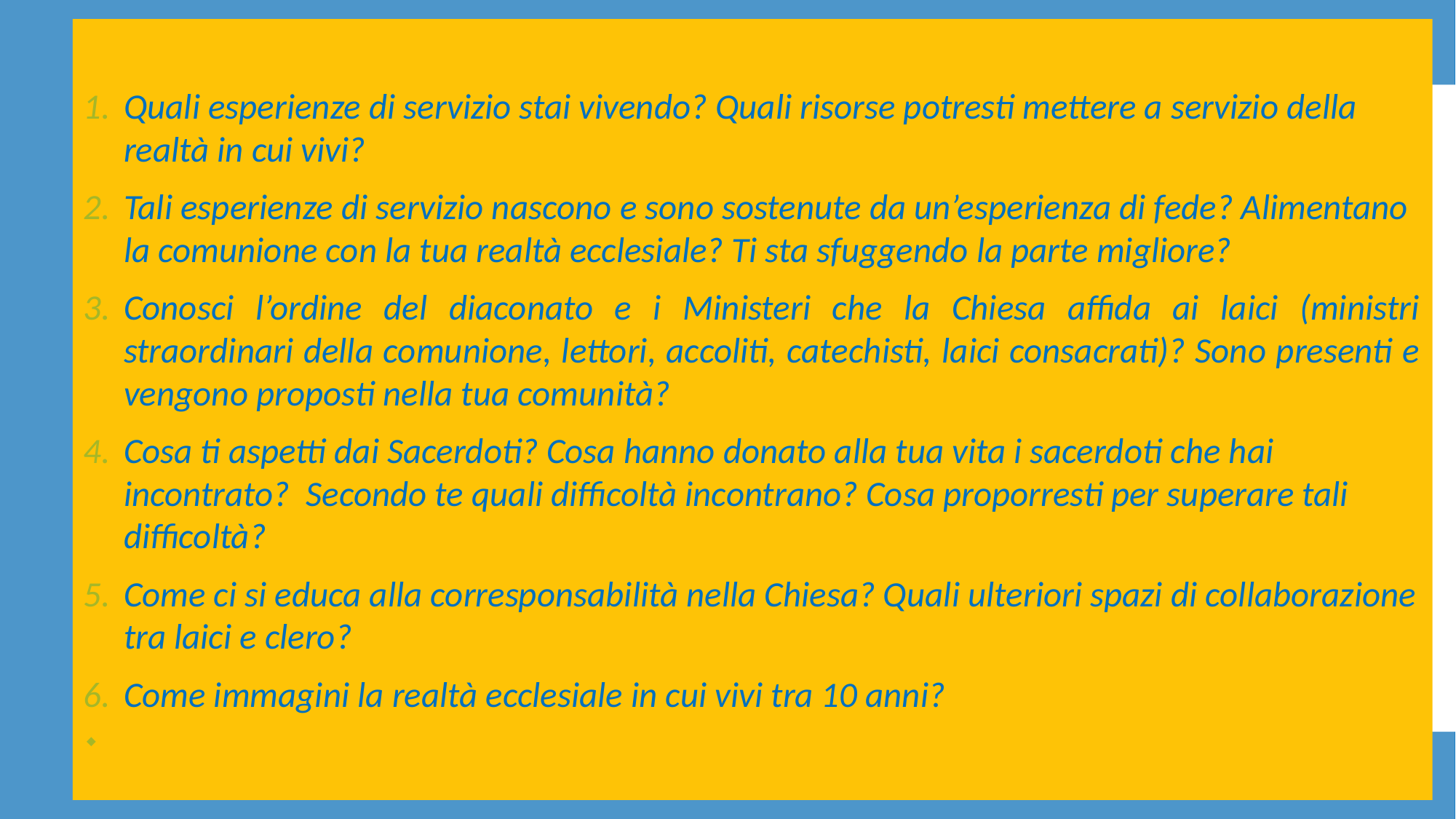

Quali esperienze di servizio stai vivendo? Quali risorse potresti mettere a servizio della realtà in cui vivi?
Tali esperienze di servizio nascono e sono sostenute da un’esperienza di fede? Alimentano la comunione con la tua realtà ecclesiale? Ti sta sfuggendo la parte migliore?
Conosci l’ordine del diaconato e i Ministeri che la Chiesa affida ai laici (ministri straordinari della comunione, lettori, accoliti, catechisti, laici consacrati)? Sono presenti e vengono proposti nella tua comunità?
Cosa ti aspetti dai Sacerdoti? Cosa hanno donato alla tua vita i sacerdoti che hai incontrato?  Secondo te quali difficoltà incontrano? Cosa proporresti per superare tali difficoltà?
Come ci si educa alla corresponsabilità nella Chiesa? Quali ulteriori spazi di collaborazione tra laici e clero?
Come immagini la realtà ecclesiale in cui vivi tra 10 anni?